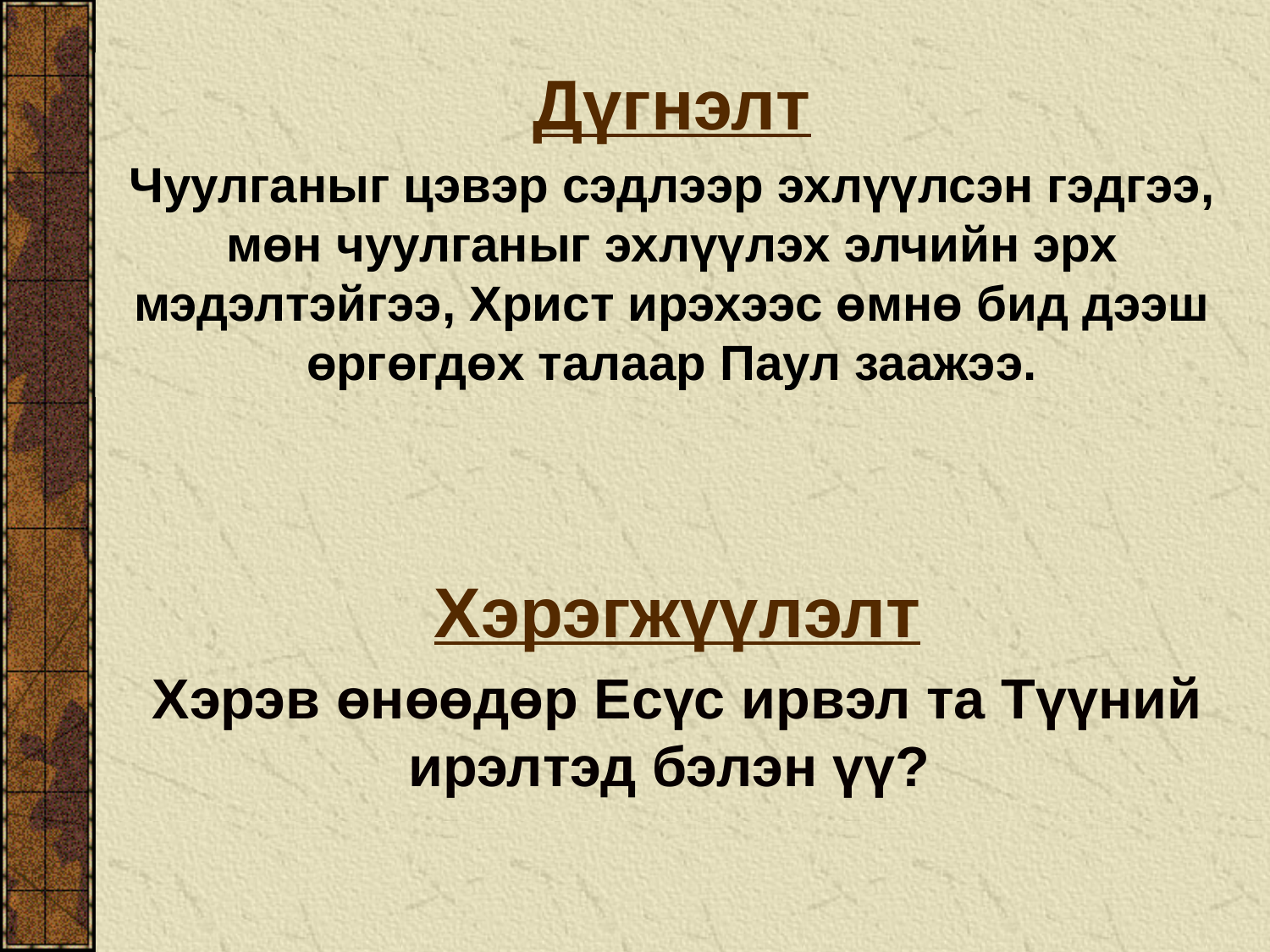

Дүгнэлт
Чуулганыг цэвэр сэдлээр эхлүүлсэн гэдгээ, мөн чуулганыг эхлүүлэх элчийн эрх мэдэлтэйгээ, Христ ирэхээс өмнө бид дээш өргөгдөх талаар Паул заажээ.
Хэрэгжүүлэлт
Хэрэв өнөөдөр Есүс ирвэл та Түүний ирэлтэд бэлэн үү?